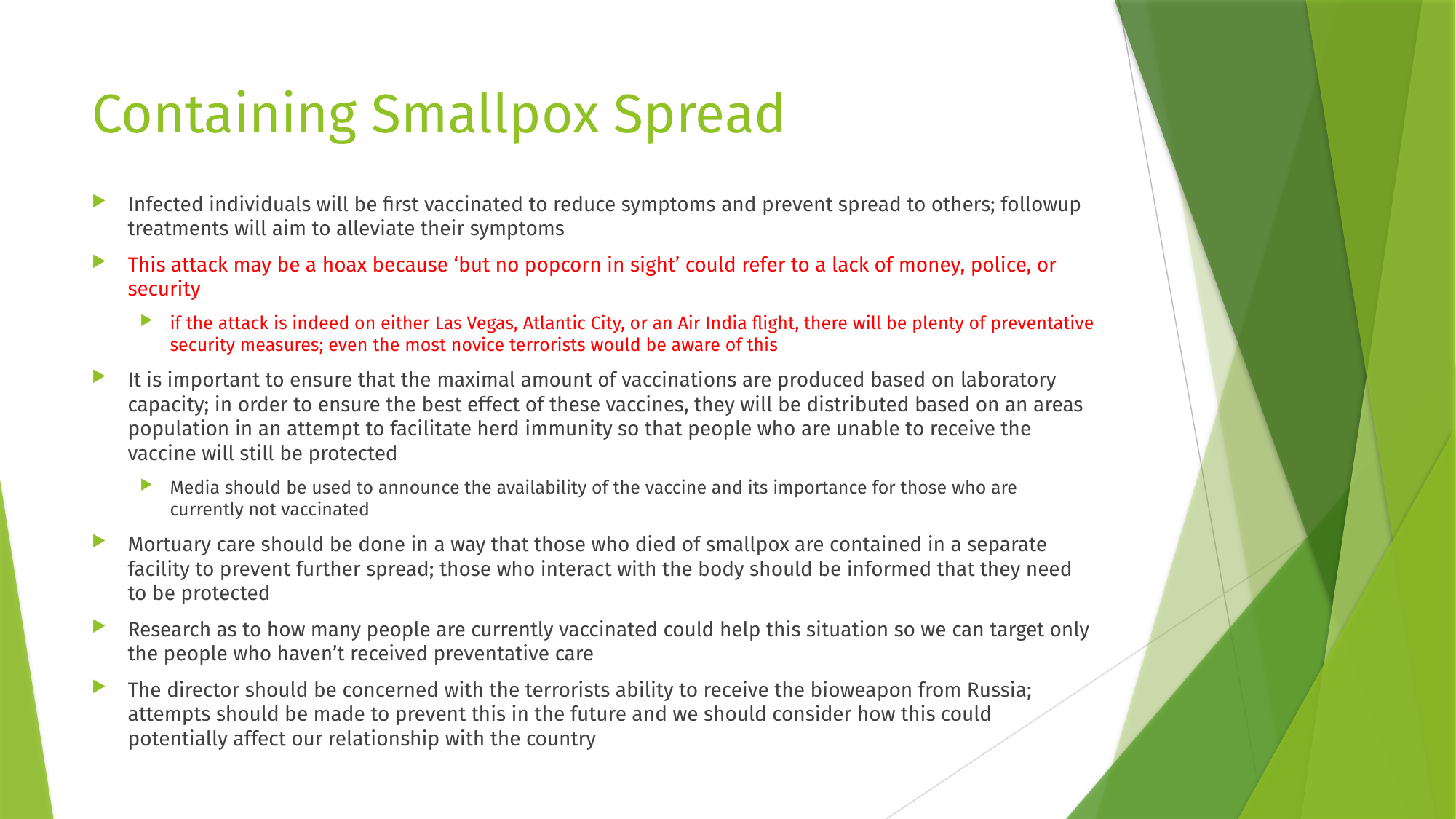

# Containing Smallpox Spread
Infected individuals will be first vaccinated to reduce symptoms and prevent spread to others; followup treatments will aim to alleviate their symptoms
This attack may be a hoax because ‘but no popcorn in sight’ could refer to a lack of money, police, or security
if the attack is indeed on either Las Vegas, Atlantic City, or an Air India flight, there will be plenty of preventative security measures; even the most novice terrorists would be aware of this
It is important to ensure that the maximal amount of vaccinations are produced based on laboratory capacity; in order to ensure the best effect of these vaccines, they will be distributed based on an areas population in an attempt to facilitate herd immunity so that people who are unable to receive the vaccine will still be protected
Media should be used to announce the availability of the vaccine and its importance for those who are currently not vaccinated
Mortuary care should be done in a way that those who died of smallpox are contained in a separate facility to prevent further spread; those who interact with the body should be informed that they need to be protected
Research as to how many people are currently vaccinated could help this situation so we can target only the people who haven’t received preventative care
The director should be concerned with the terrorists ability to receive the bioweapon from Russia; attempts should be made to prevent this in the future and we should consider how this could potentially affect our relationship with the country